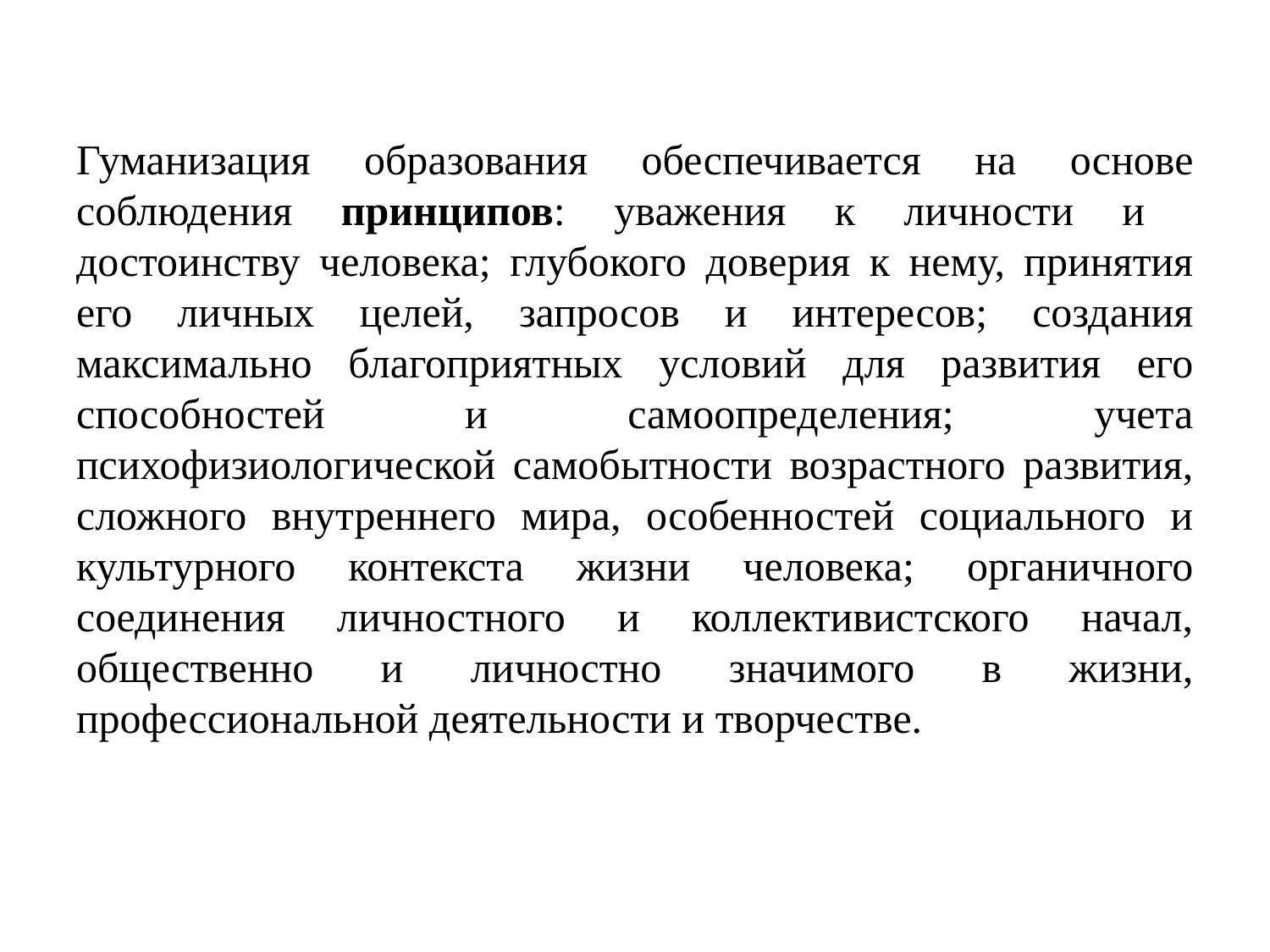

Гуманизация образования обеспечивается на основе соблюдения принципов: уважения к личности и  достоинству человека; глубокого доверия к нему, принятия его личных целей, запросов и интересов; создания максимально благоприятных условий для развития его способностей и самоопределения; учета психофизиологической самобытности возрастного развития, сложного внутреннего мира, особенностей социального и культурного контекста жизни человека; органичного соединения личностного и коллективистского начал, общественно и личностно значимого в жизни, профессиональной деятельности и творчестве.